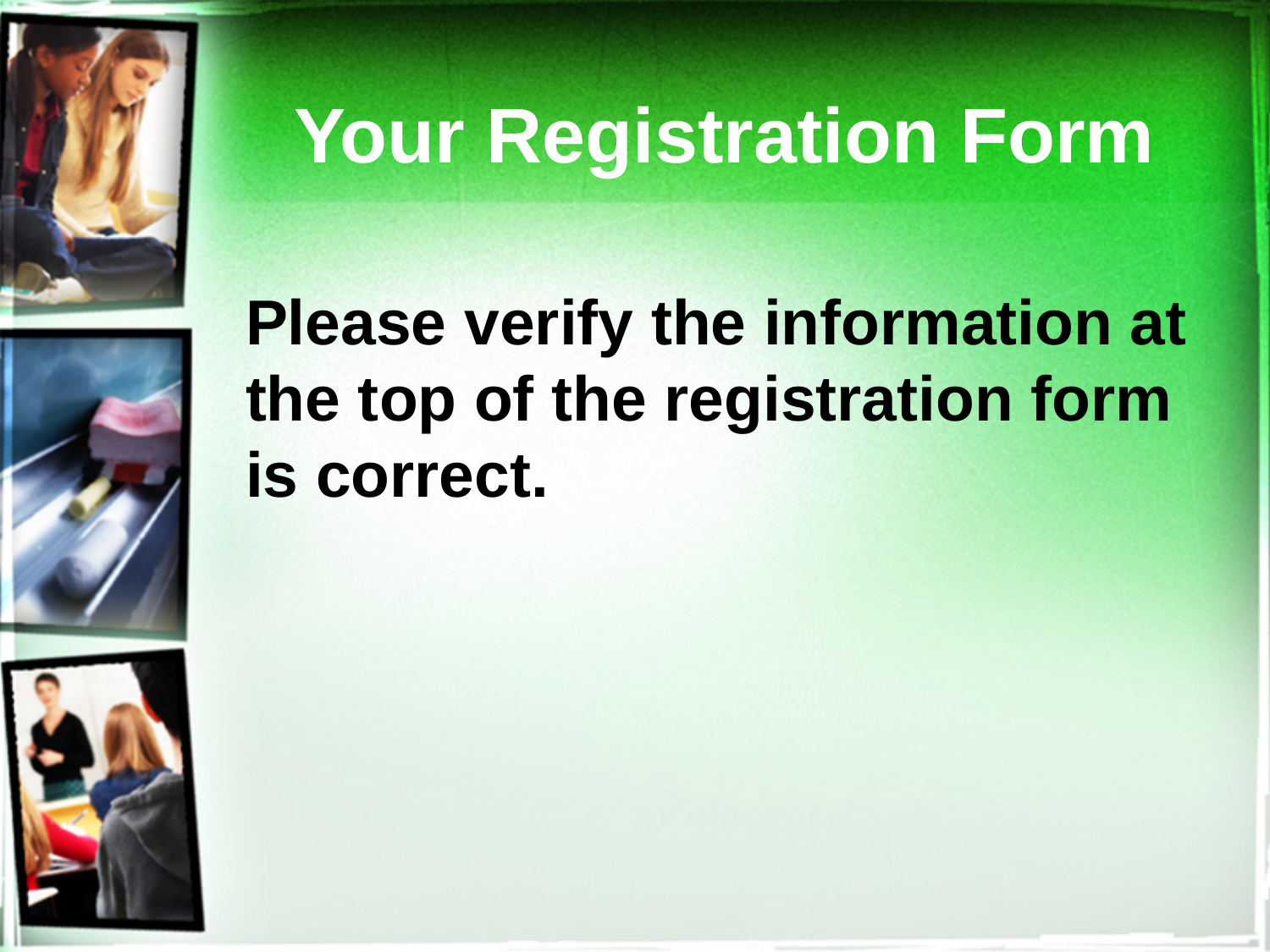

# Your Registration Form
Please verify the information at the top of the registration form is correct.